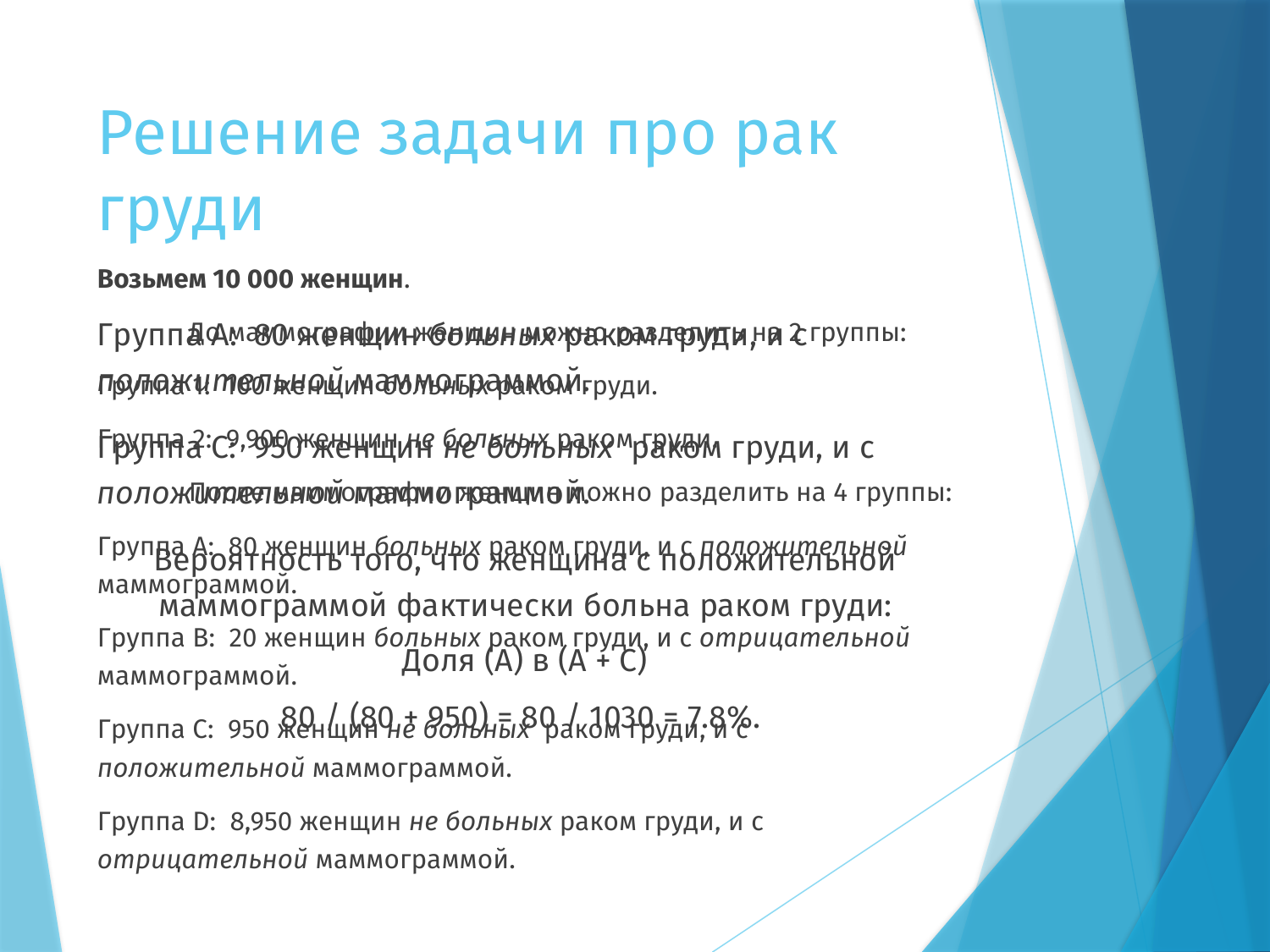

# Решение задачи про рак груди
Возьмем 10 000 женщин.
	До маммографии женщин можно разделить на 2 группы:
Группа 1:  100 женщин больных раком груди.
Группа 2:  9,900 женщин не больных раком груди.
	После маммографии женщин можно разделить на 4 группы:
Группа A:  80 женщин больных раком груди, и с положительной маммограммой.
Группа B:  20 женщин больных раком груди, и с отрицательной маммограммой.
Группа C:  950 женщин не больных  раком груди, и с положительной маммограммой.
Группа D:  8,950 женщин не больных раком груди, и с отрицательной маммограммой.

Группа A:  80 женщин больных раком груди, и с положительной маммограммой.
Группа C:  950 женщин не больных  раком груди, и с положительной маммограммой.
Вероятность того, что женщина с положительной маммограммой фактически больна раком груди:
Доля (A) в (A + C)
80 / (80 + 950) = 80 / 1030 = 7.8%.